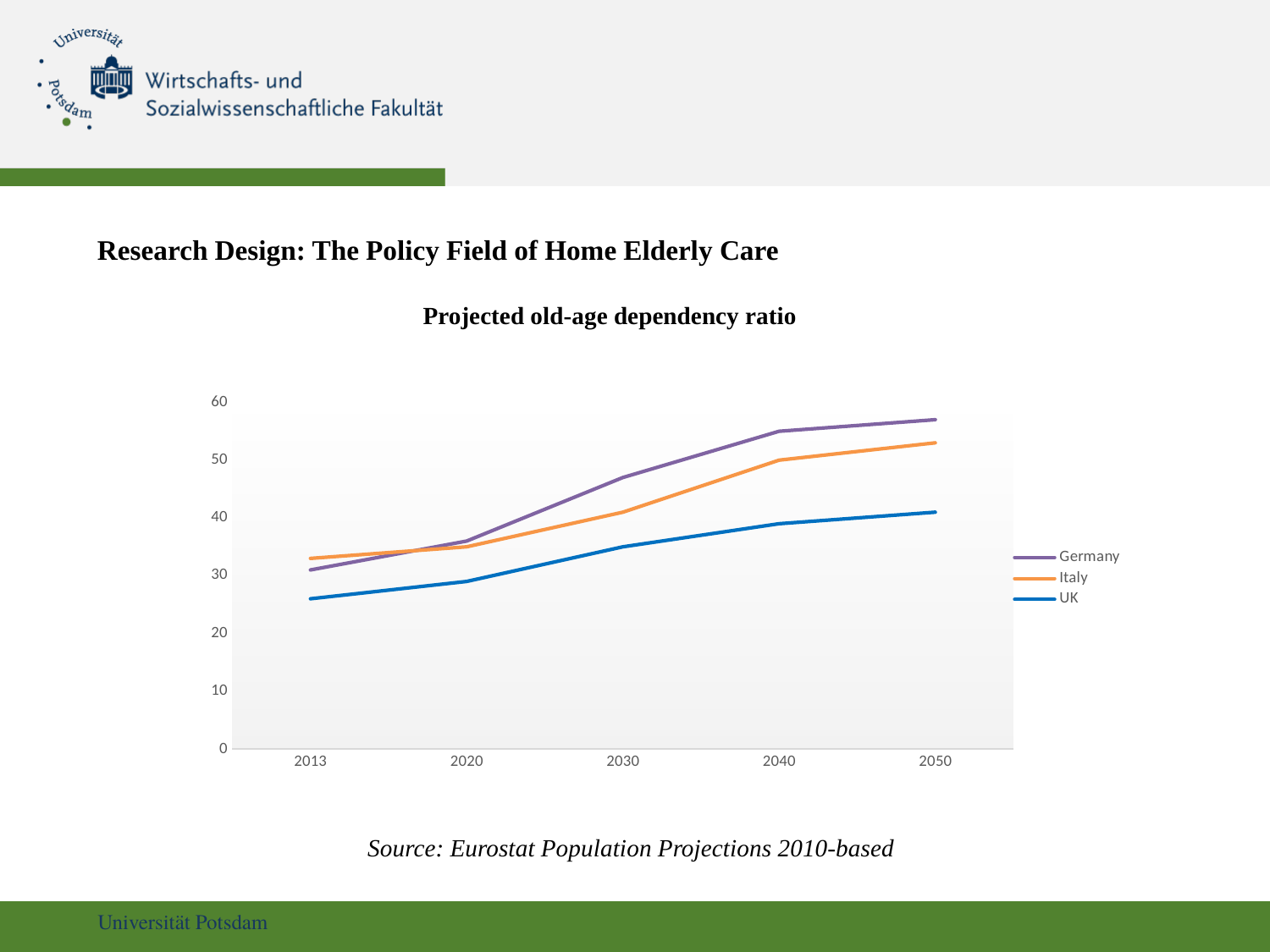

Research Design: The Policy Field of Home Elderly Care

Projected old-age dependency ratio

[unsupported chart]

Source: Eurostat Population Projections 2010-based